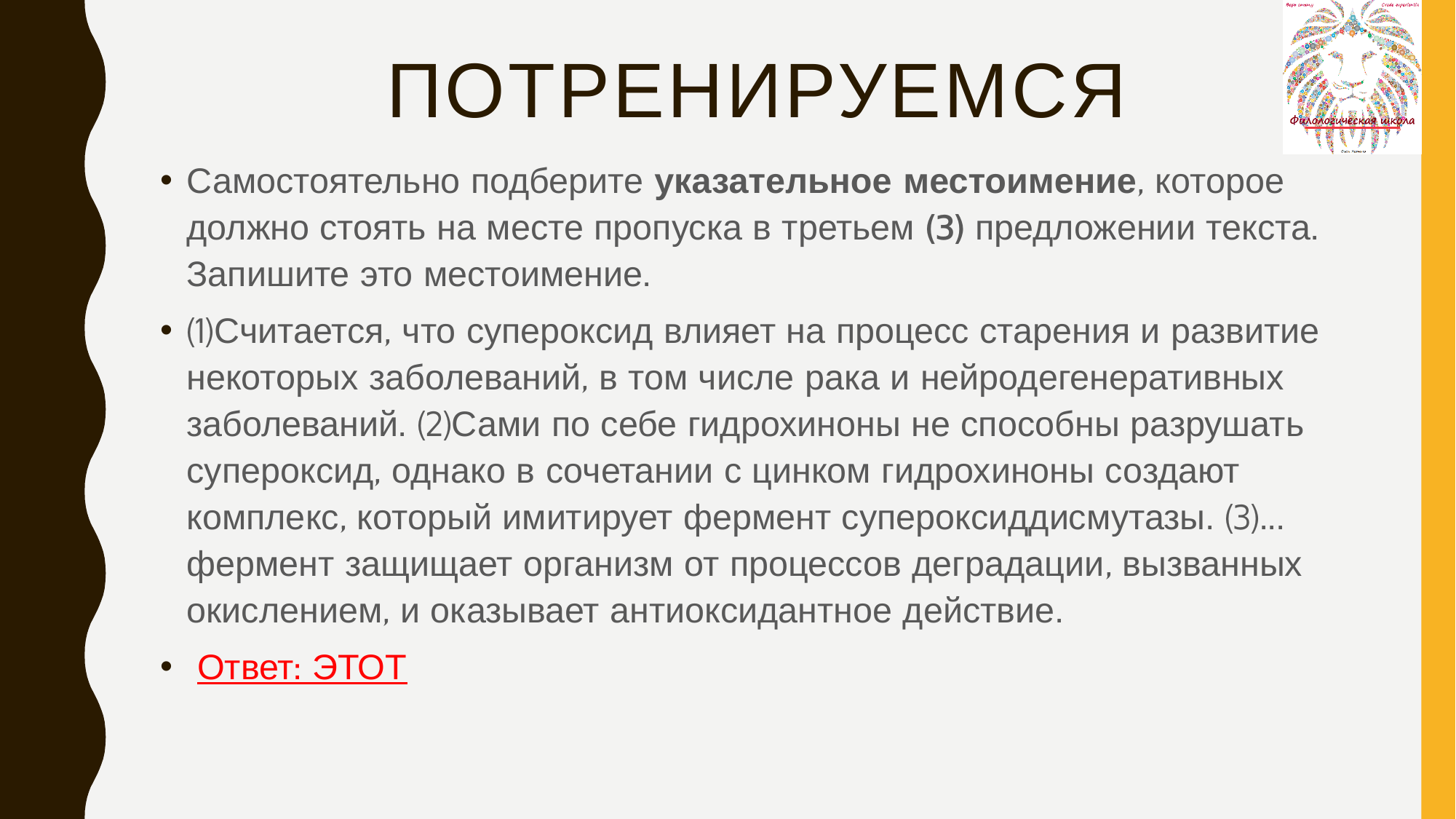

# ПОТРЕНИРУЕМСЯ
Самостоятельно подберите указательное местоимение, которое должно стоять на месте пропуска в третьем (3) предложении текста. Запишите это местоимение.
(1)Считается, что супероксид влияет на процесс старения и развитие некоторых заболеваний, в том числе рака и нейродегенеративных заболеваний. (2)Сами по себе гидрохиноны не способны разрушать супероксид, однако в сочетании с цинком гидрохиноны создают комплекс, который имитирует фермент супероксиддисмутазы. (3)... фермент защищает организм от процессов деградации, вызванных окислением, и оказывает антиоксидантное действие.
 Ответ: ЭТОТ